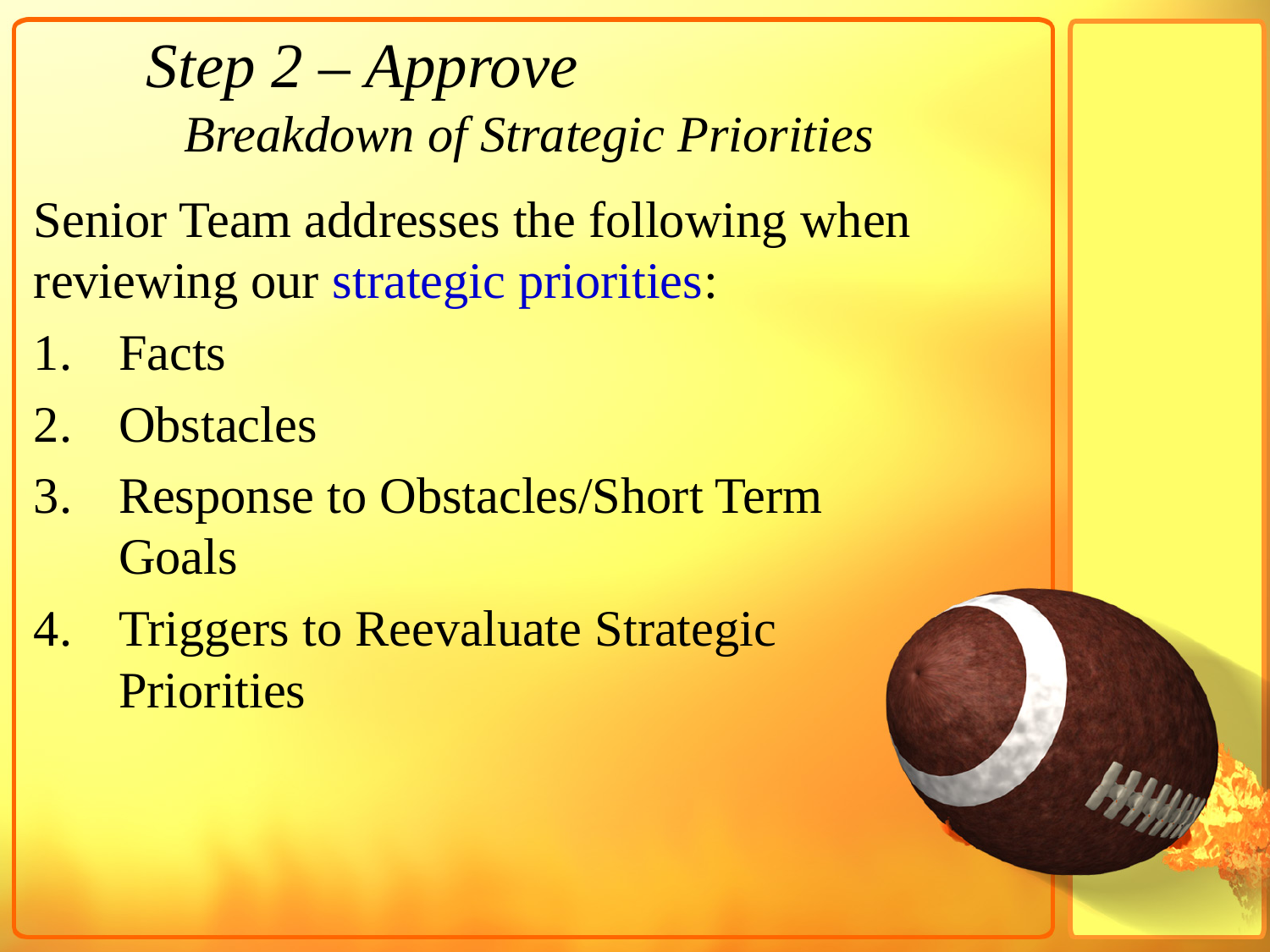

# Step 2 – Approve                      Breakdown of Strategic Priorities
Senior Team addresses the following when
reviewing our strategic priorities:
Facts
Obstacles
Response to Obstacles/Short Term Goals
Triggers to Reevaluate Strategic Priorities